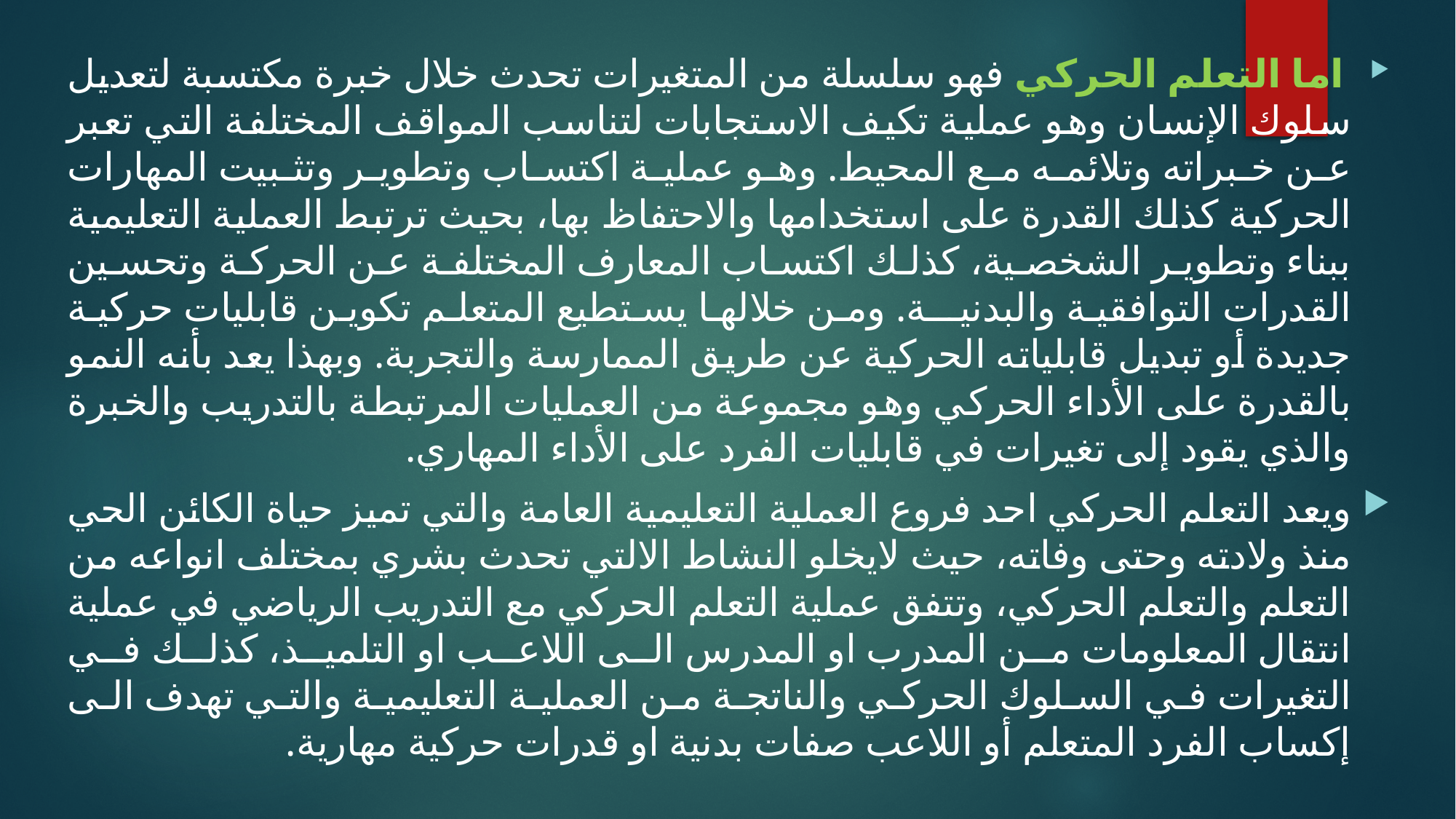

اما التعلم الحركي فهو سلسلة من المتغيرات تحدث خلال خبرة مكتسبة لتعديل سلوك الإنسان وهو عملية تكيف الاستجابات لتناسب المواقف المختلفة التي تعبر عن خبراته وتلائمه مع المحيط. وهو عملية اكتساب وتطوير وتثبيت المهارات الحركية كذلك القدرة على استخدامها والاحتفاظ بها، بحيث ترتبط العملية التعليمية ببناء وتطوير الشخصية، كذلك اكتساب المعارف المختلفة عن الحركة وتحسين القدرات التوافقية والبدنيــة. ومن خلالها يستطيع المتعلم تكوين قابليات حركية جديدة أو تبديل قابلياته الحركية عن طريق الممارسة والتجربة. وبهذا يعد بأنه النمو بالقدرة على الأداء الحركي وهو مجموعة من العمليات المرتبطة بالتدريب والخبرة والذي يقود إلى تغيرات في قابليات الفرد على الأداء المهاري.
ويعد التعلم الحركي احد فروع العملية التعليمية العامة والتي تميز حياة الكائن الحي منذ ولادته وحتى وفاته، حيث لايخلو النشاط الالتي تحدث بشري بمختلف انواعه من التعلم والتعلم الحركي، وتتفق عملية التعلم الحركي مع التدريب الرياضي في عملية انتقال المعلومات من المدرب او المدرس الى اللاعب او التلميذ، كذلك في التغيرات في السلوك الحركي والناتجة من العملية التعليمية والتي تهدف الى إكساب الفرد المتعلم أو اللاعب صفات بدنية او قدرات حركية مهارية.